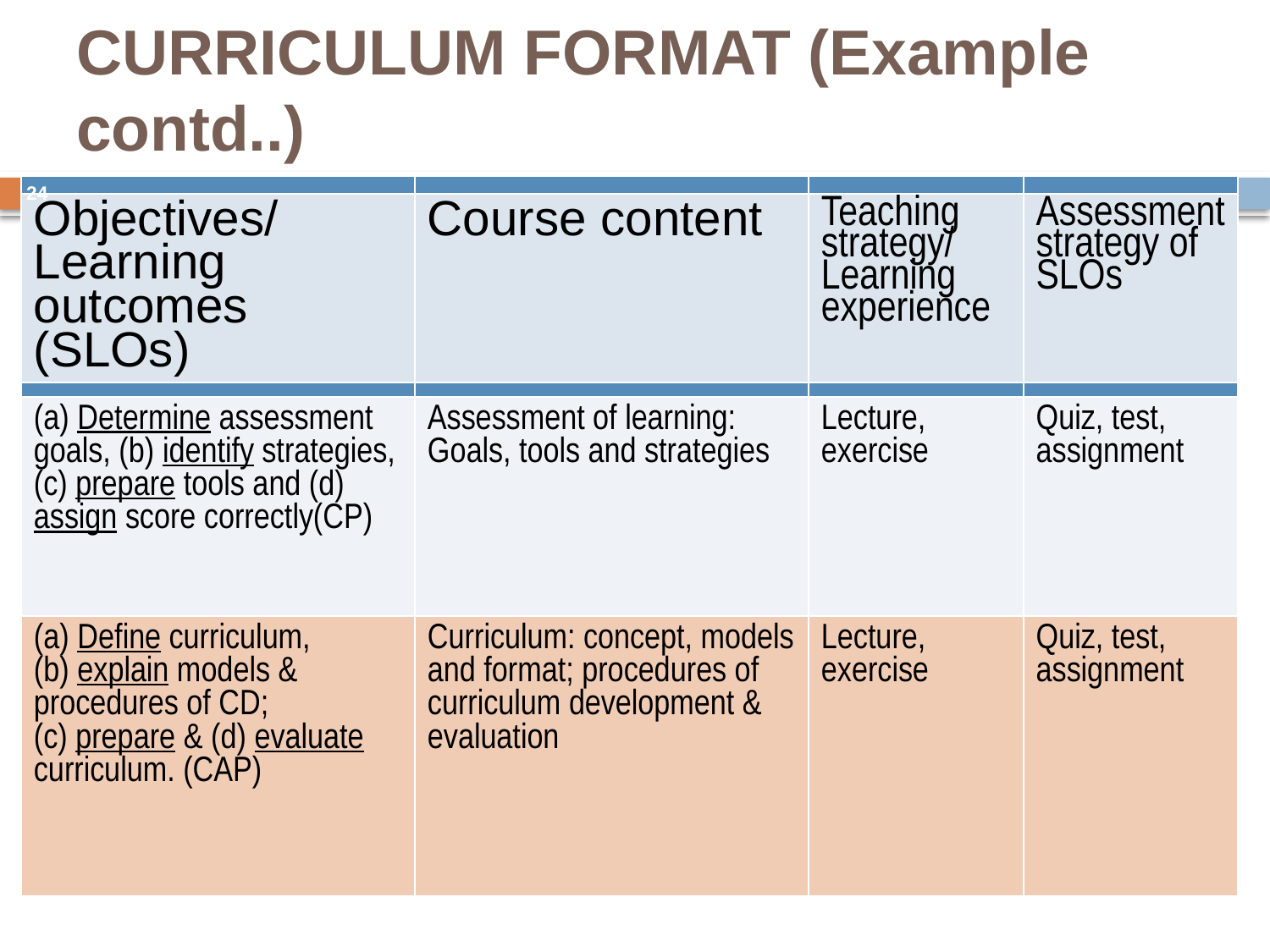

# CURRICULUM FORMAT (Example contd..)
|  |  |  |  |
| --- | --- | --- | --- |
| Objectives/ Learning outcomes (SLOs) | Course content | Teaching strategy/ Learning experience | Assessment strategy of SLOs |
|  |  |  |  |
| (a) Determine assessment goals, (b) identify strategies, (c) prepare tools and (d) assign score correctly(CP) | Assessment of learning: Goals, tools and strategies | Lecture, exercise | Quiz, test, assignment |
| (a) Define curriculum, (b) explain models & procedures of CD; (c) prepare & (d) evaluate curriculum. (CAP) | Curriculum: concept, models and format; procedures of curriculum development & evaluation | Lecture, exercise | Quiz, test, assignment |
24